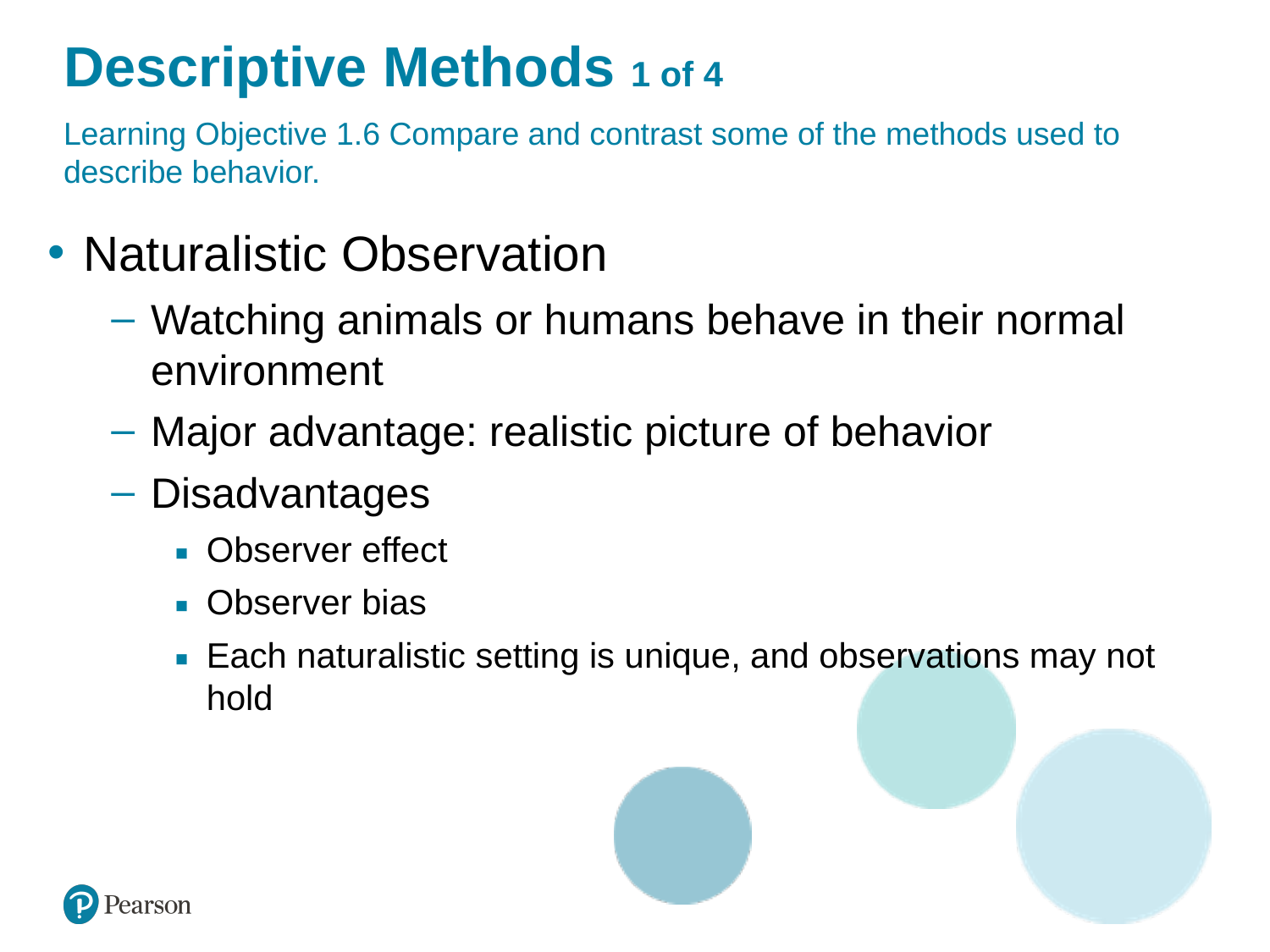

# Descriptive Methods 1 of 4
Learning Objective 1.6 Compare and contrast some of the methods used to describe behavior.
Naturalistic Observation
Watching animals or humans behave in their normal environment
Major advantage: realistic picture of behavior
Disadvantages
Observer effect
Observer bias
Each naturalistic setting is unique, and observations may not hold